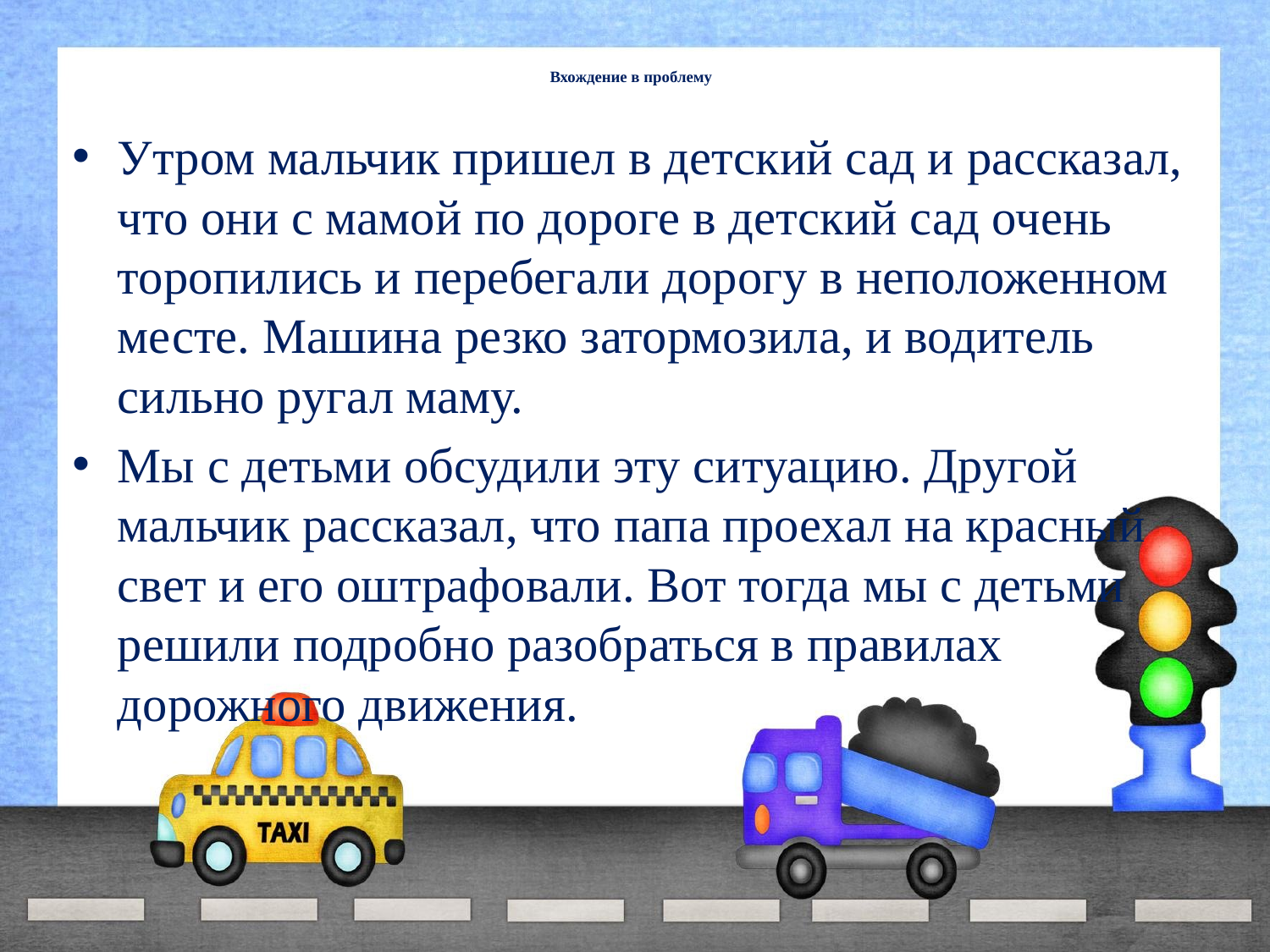

# Вхождение в проблему
Утром мальчик пришел в детский сад и рассказал, что они с мамой по дороге в детский сад очень торопились и перебегали дорогу в неположенном месте. Машина резко затормозила, и водитель сильно ругал маму.
Мы с детьми обсудили эту ситуацию. Другой мальчик рассказал, что папа проехал на красный свет и его оштрафовали. Вот тогда мы с детьми решили подробно разобраться в правилах дорожного движения.